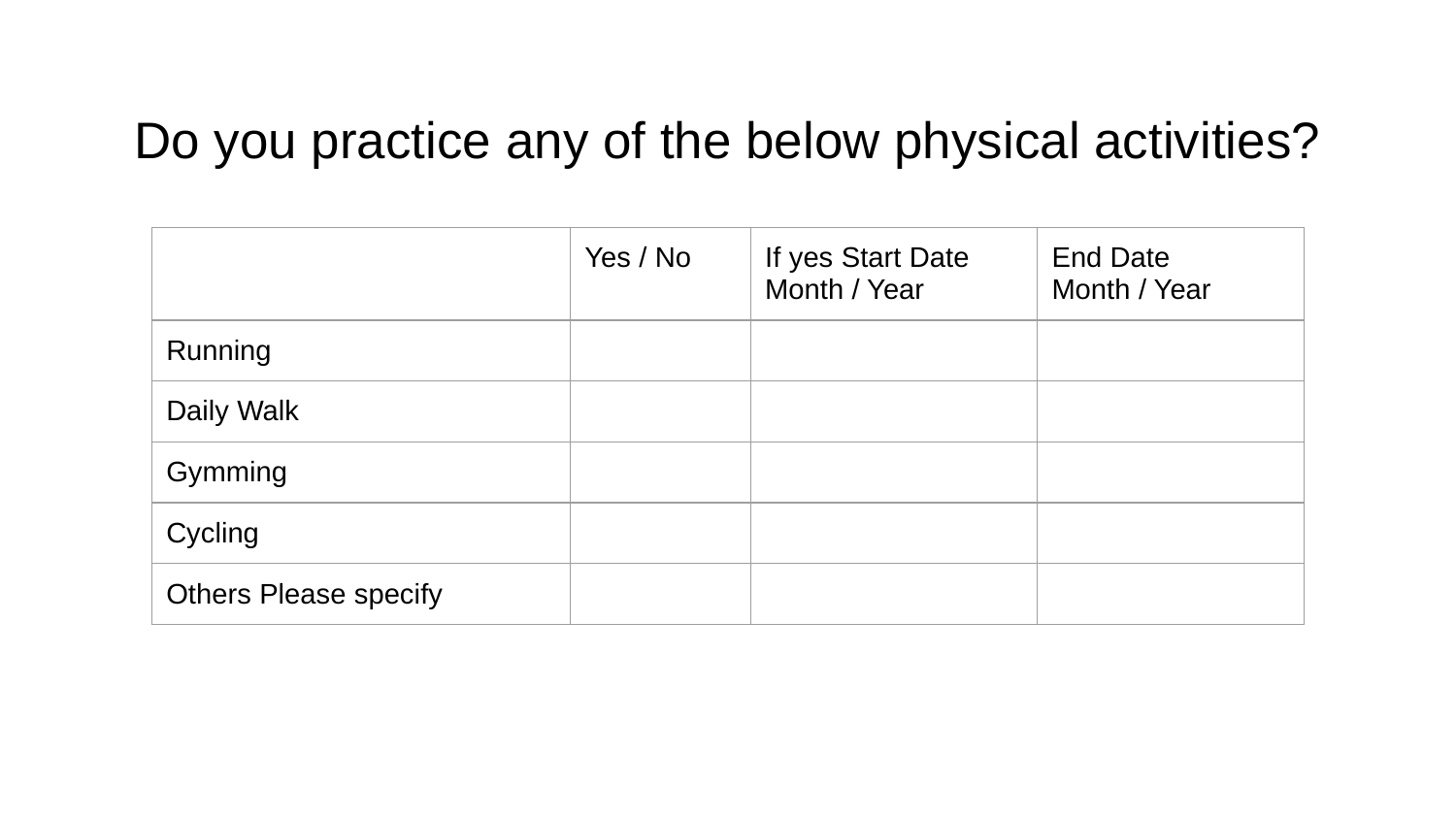

# Do you practice any of the below physical activities?
|  | Yes / No | If yes Start Date Month / Year | End Date Month / Year |
| --- | --- | --- | --- |
| Running |  |  |  |
| Daily Walk |  |  |  |
| Gymming |  |  |  |
| Cycling |  |  |  |
| Others Please specify |  |  |  |